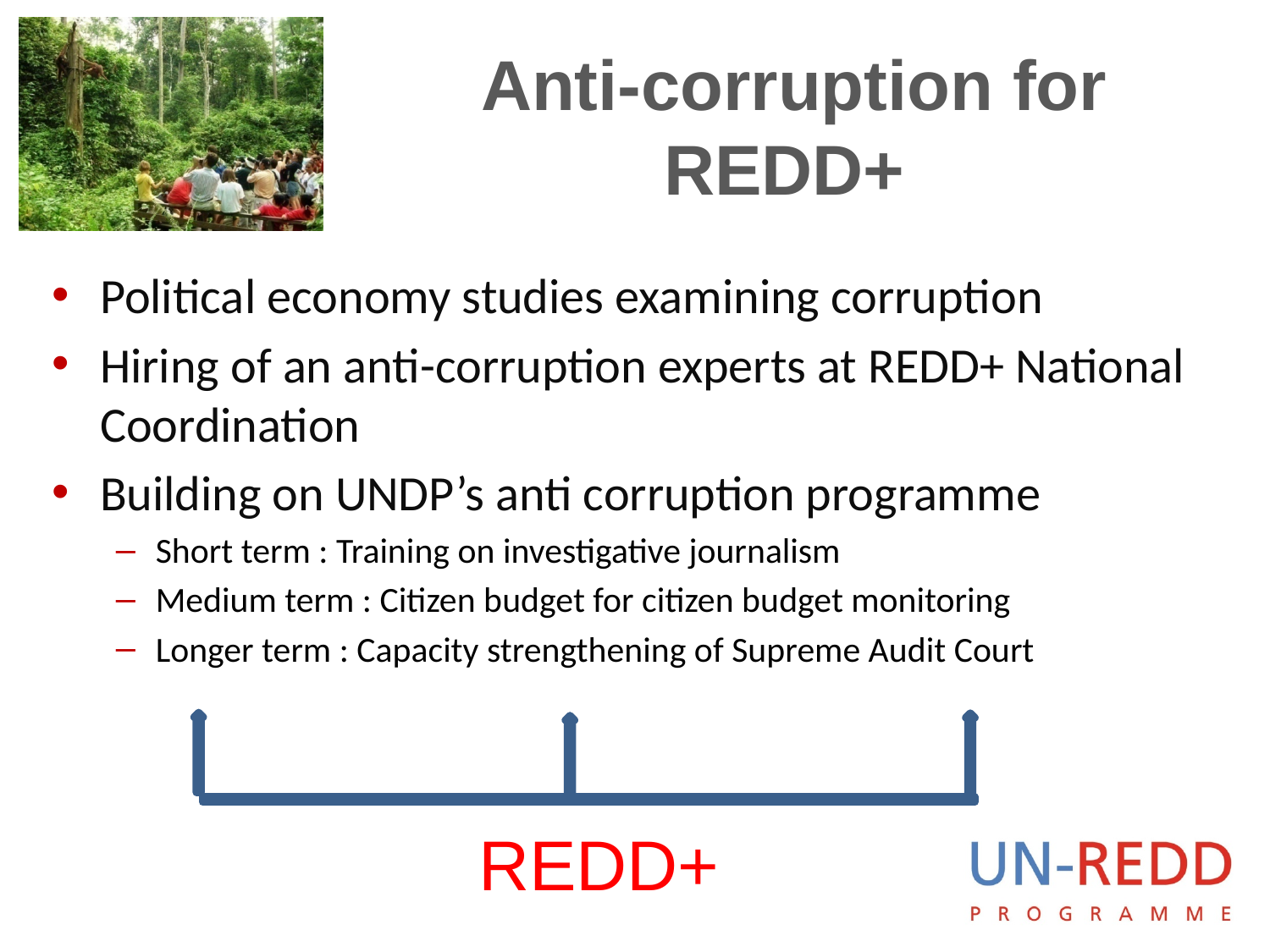

# Anti-corruption for REDD+
Political economy studies examining corruption
Hiring of an anti-corruption experts at REDD+ National Coordination
Building on UNDP’s anti corruption programme
Short term : Training on investigative journalism
Medium term : Citizen budget for citizen budget monitoring
Longer term : Capacity strengthening of Supreme Audit Court

REDD+